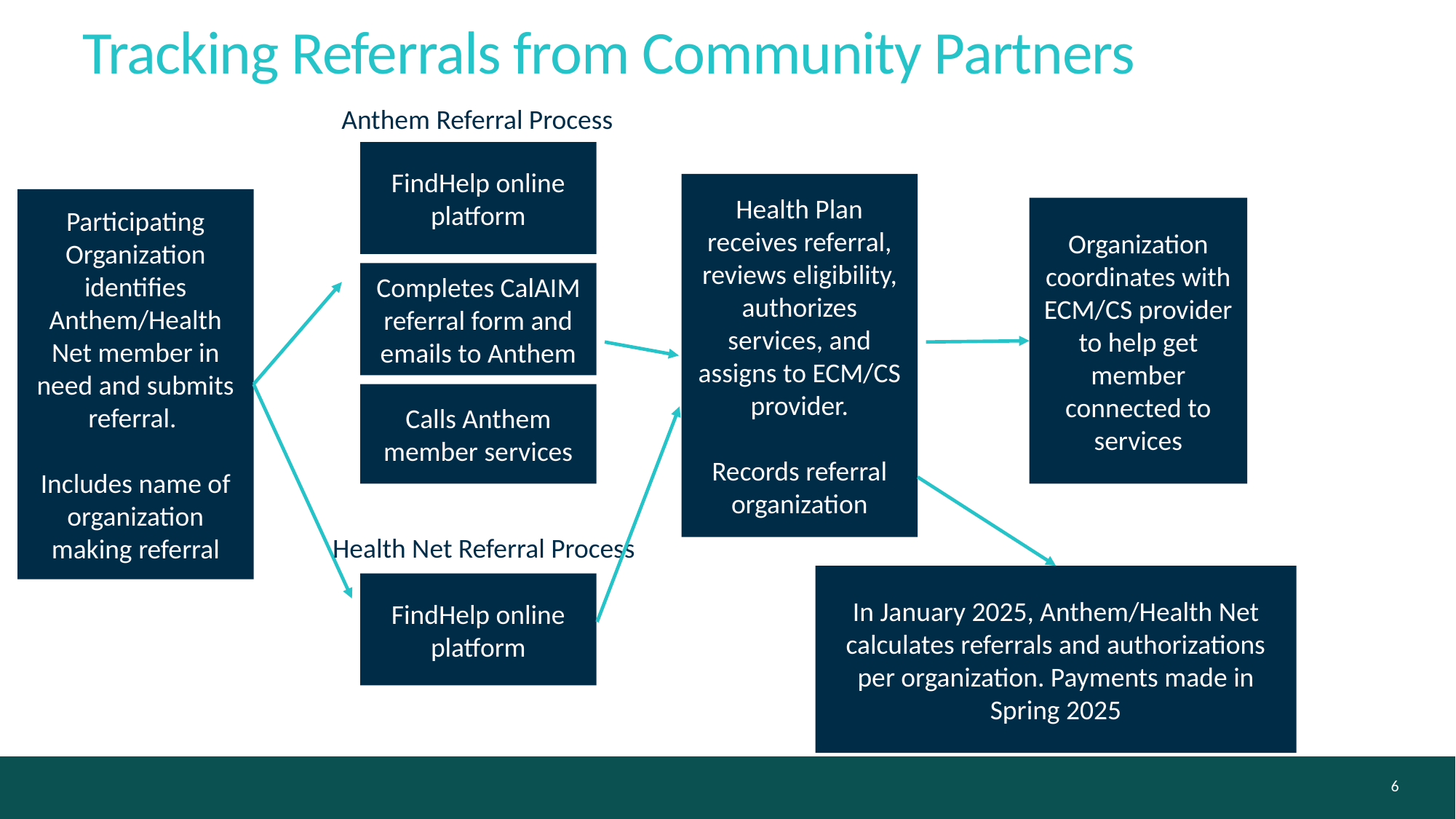

Tracking Referrals from Community Partners
Anthem Referral Process
FindHelp online platform
Health Plan receives referral, reviews eligibility, authorizes services, and assigns to ECM/CS provider.

Records referral organization
Participating Organization identifies Anthem/Health Net member in need and submits referral.

Includes name of organization making referral
Organization coordinates with ECM/CS provider to help get member connected to services
Completes CalAIM referral form and emails to Anthem
Calls Anthem member services
Health Net Referral Process
In January 2025, Anthem/Health Net calculates referrals and authorizations per organization. Payments made in Spring 2025
FindHelp online platform
6